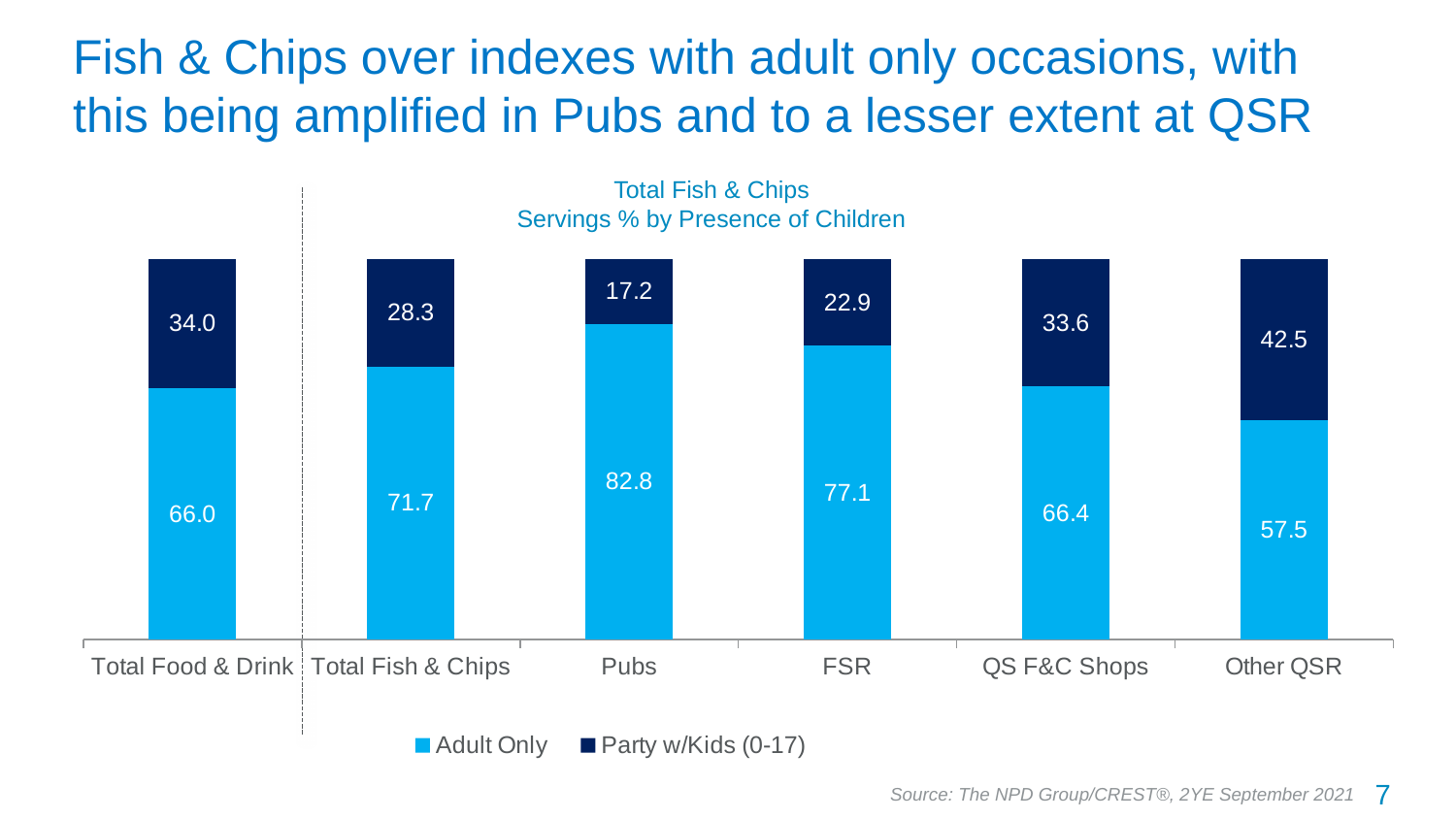

# Fish & Chips over indexes with adult only occasions, with this being amplified in Pubs and to a lesser extent at QSR
Total Fish & Chips
Servings % by Presence of Children

### Chart

| Category | Adult Only | Party w/Kids (0-17) |
|---|---|---|
| Total Food & Drink | 66.0 | 34.0 |
| Total Fish & Chips | 71.7 | 28.3 |
| Pubs | 82.8 | 17.2 |
| FSR | 77.1 | 22.9 |
| QS F&C Shops | 66.4 | 33.6 |
| Other QSR | 57.5 | 42.5 |
7
Source: The NPD Group/CREST®, 2YE September 2021